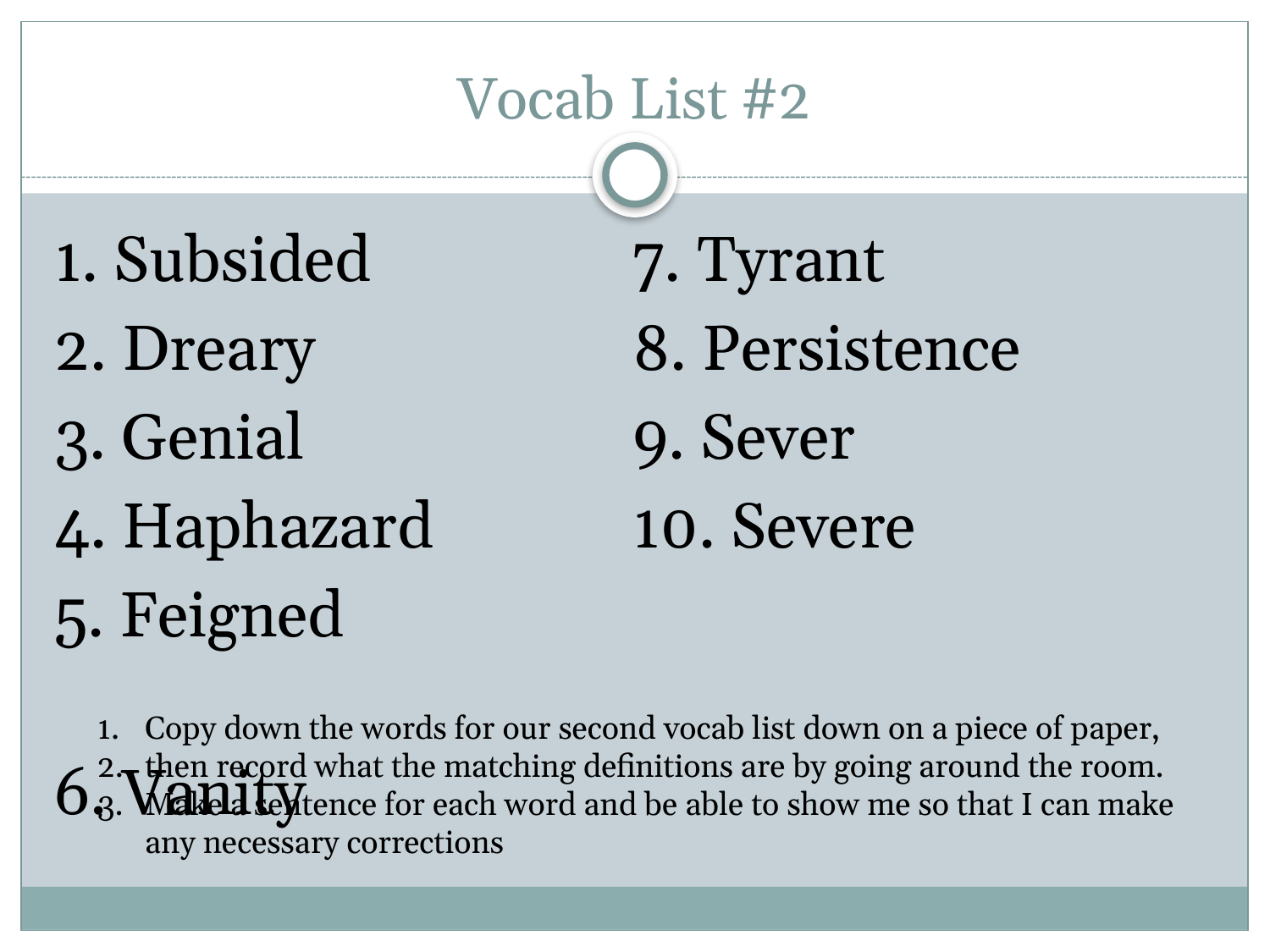

# Vocab List #2
1. Subsided
2. Dreary
3. Genial
4. Haphazard
5. Feigned

6. Vanity
7. Tyrant
8. Persistence
9. Sever
10. Severe
Copy down the words for our second vocab list down on a piece of paper,
then record what the matching definitions are by going around the room.
Make a sentence for each word and be able to show me so that I can make any necessary corrections